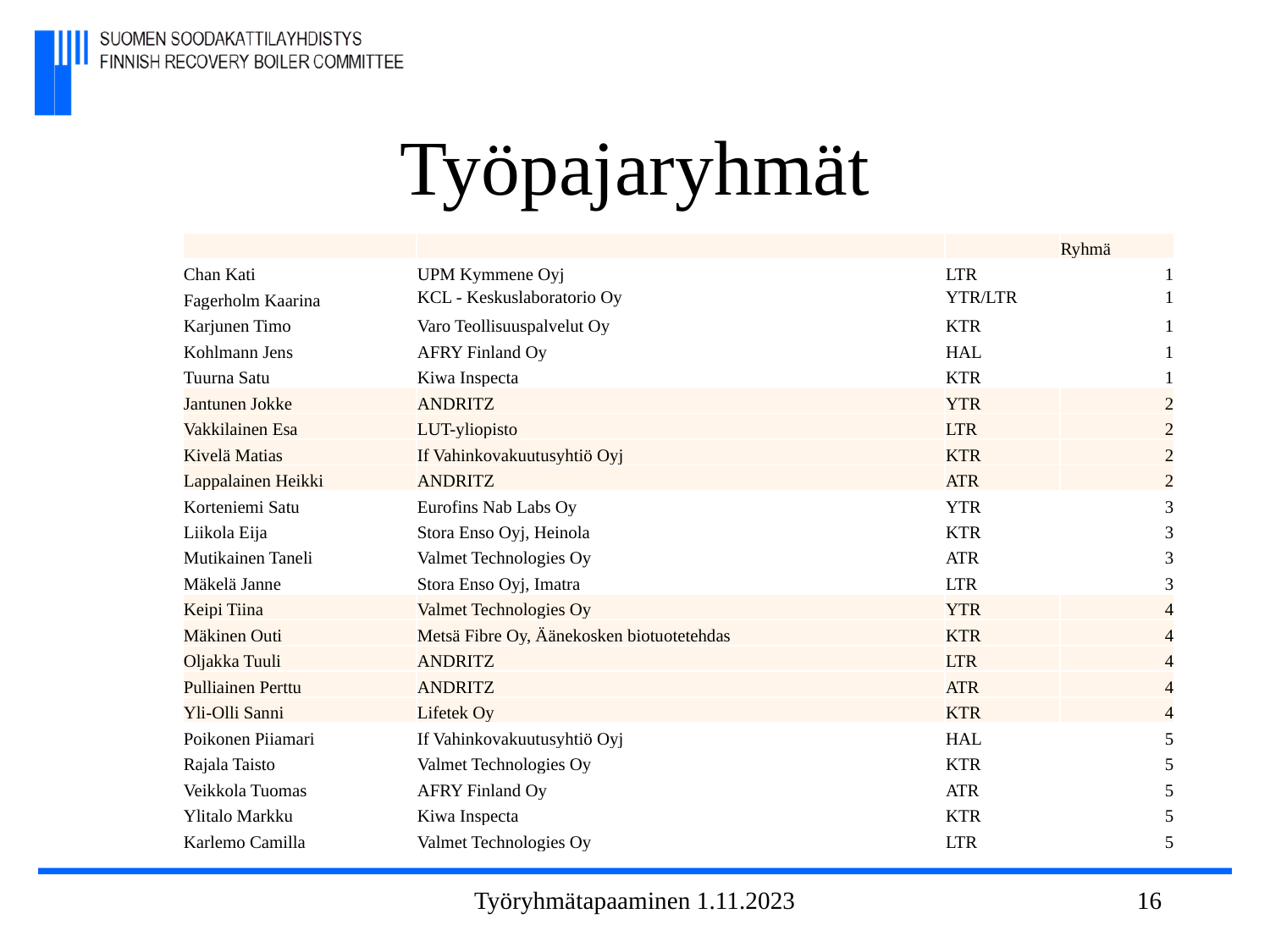

# Työpajaryhmät
|  |  |  | Ryhmä |
| --- | --- | --- | --- |
| Chan Kati | UPM Kymmene Oyj | LTR | 1 |
| Fagerholm Kaarina | KCL - Keskuslaboratorio Oy | YTR/LTR | 1 |
| Karjunen Timo | Varo Teollisuuspalvelut Oy | KTR | 1 |
| Kohlmann Jens | AFRY Finland Oy | HAL | 1 |
| Tuurna Satu | Kiwa Inspecta | KTR | 1 |
| Jantunen Jokke | ANDRITZ | YTR | 2 |
| Vakkilainen Esa | LUT-yliopisto | LTR | 2 |
| Kivelä Matias | If Vahinkovakuutusyhtiö Oyj | KTR | 2 |
| Lappalainen Heikki | ANDRITZ | ATR | 2 |
| Korteniemi Satu | Eurofins Nab Labs Oy | YTR | 3 |
| Liikola Eija | Stora Enso Oyj, Heinola | KTR | 3 |
| Mutikainen Taneli | Valmet Technologies Oy | ATR | 3 |
| Mäkelä Janne | Stora Enso Oyj, Imatra | LTR | 3 |
| Keipi Tiina | Valmet Technologies Oy | YTR | 4 |
| Mäkinen Outi | Metsä Fibre Oy, Äänekosken biotuotetehdas | KTR | 4 |
| Oljakka Tuuli | ANDRITZ | LTR | 4 |
| Pulliainen Perttu | ANDRITZ | ATR | 4 |
| Yli-Olli Sanni | Lifetek Oy | KTR | 4 |
| Poikonen Piiamari | If Vahinkovakuutusyhtiö Oyj | HAL | 5 |
| Rajala Taisto | Valmet Technologies Oy | KTR | 5 |
| Veikkola Tuomas | AFRY Finland Oy | ATR | 5 |
| Ylitalo Markku | Kiwa Inspecta | KTR | 5 |
| Karlemo Camilla | Valmet Technologies Oy | LTR | 5 |
Työryhmätapaaminen 1.11.2023
16